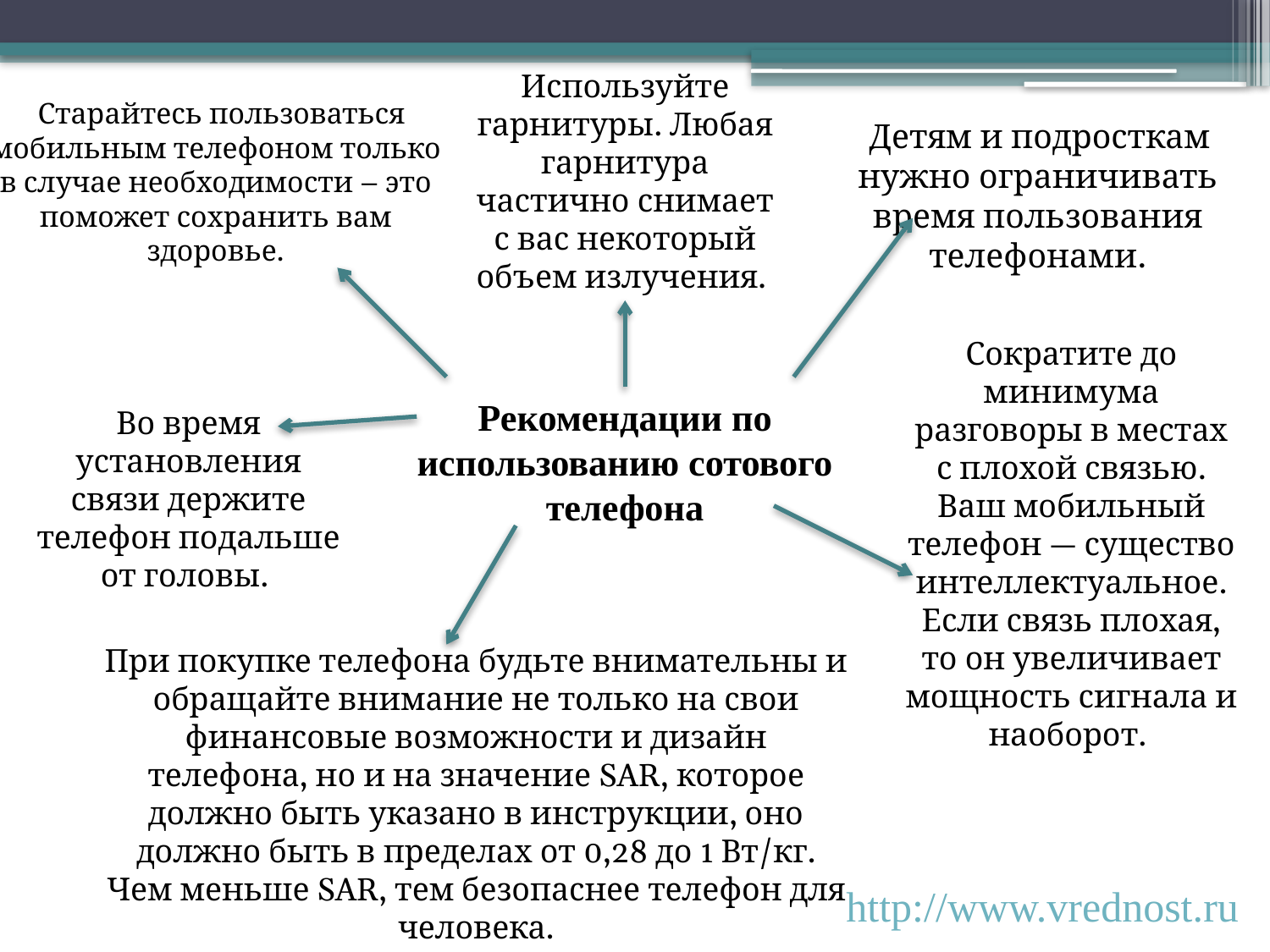

Используйте гарнитуры. Любая гарнитура частично снимает с вас некоторый объем излучения.
      Старайтесь пользоваться мобильным телефоном только в случае необходимости – это поможет сохранить вам здоровье.

     Детям и подросткам нужно ограничивать время пользования телефонами.

Сократите до минимума разговоры в местах с плохой связью. Ваш мобильный телефон — существо интеллектуальное. Если связь плохая, то он увеличивает мощность сигнала и наоборот.
# Рекомендации по использованию сотового телефона
Во время установления связи держите телефон подальше от головы.
При покупке телефона будьте внимательны и обращайте внимание не только на свои финансовые возможности и дизайн телефона, но и на значение SAR, которое должно быть указано в инструкции, оно должно быть в пределах от 0,28 до 1 Вт/кг. Чем меньше SAR, тем безопаснее телефон для человека.
http://www.vrednost.ru